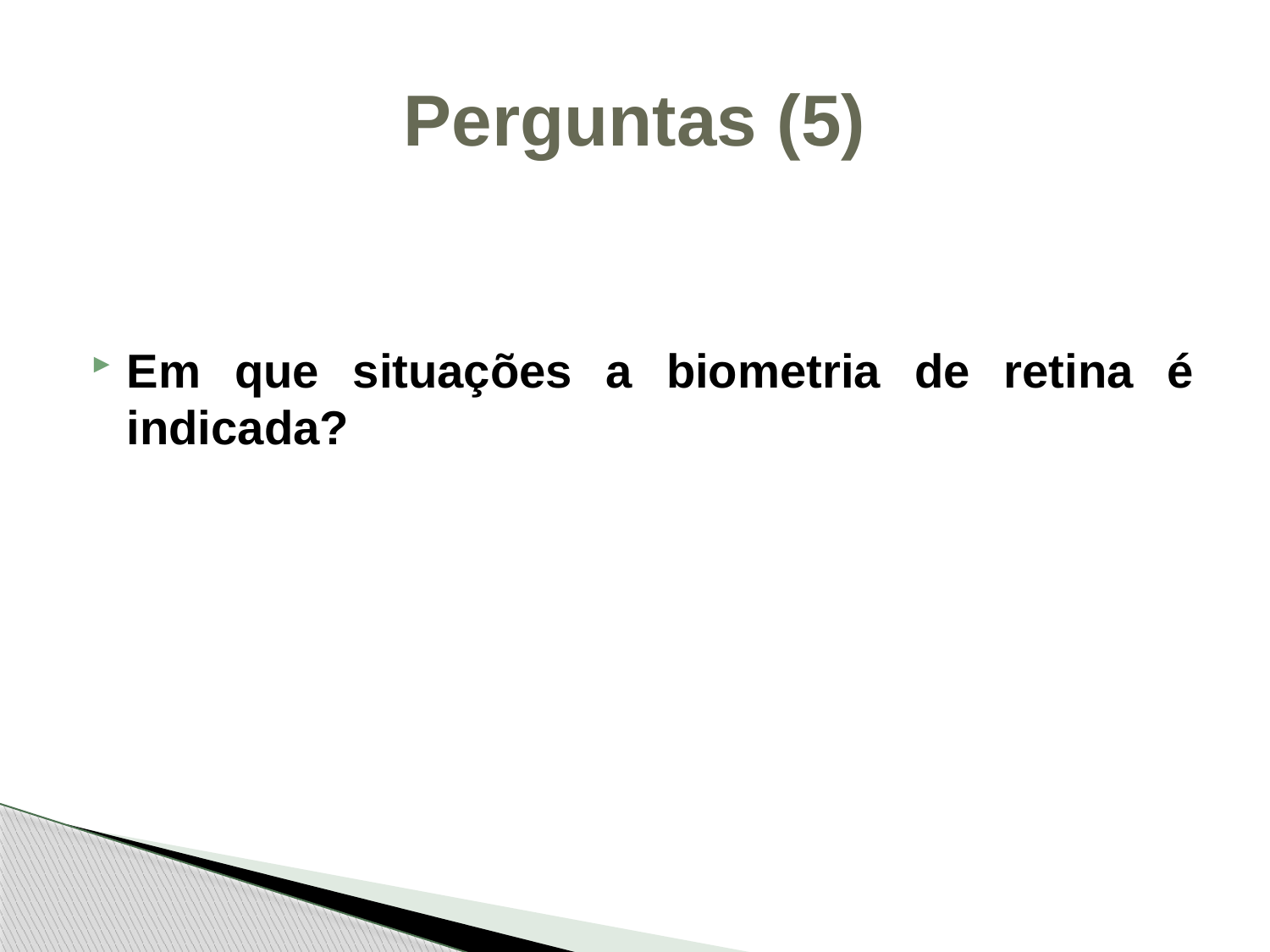

# Perguntas (5)

Em que situações a biometria de retina é indicada?